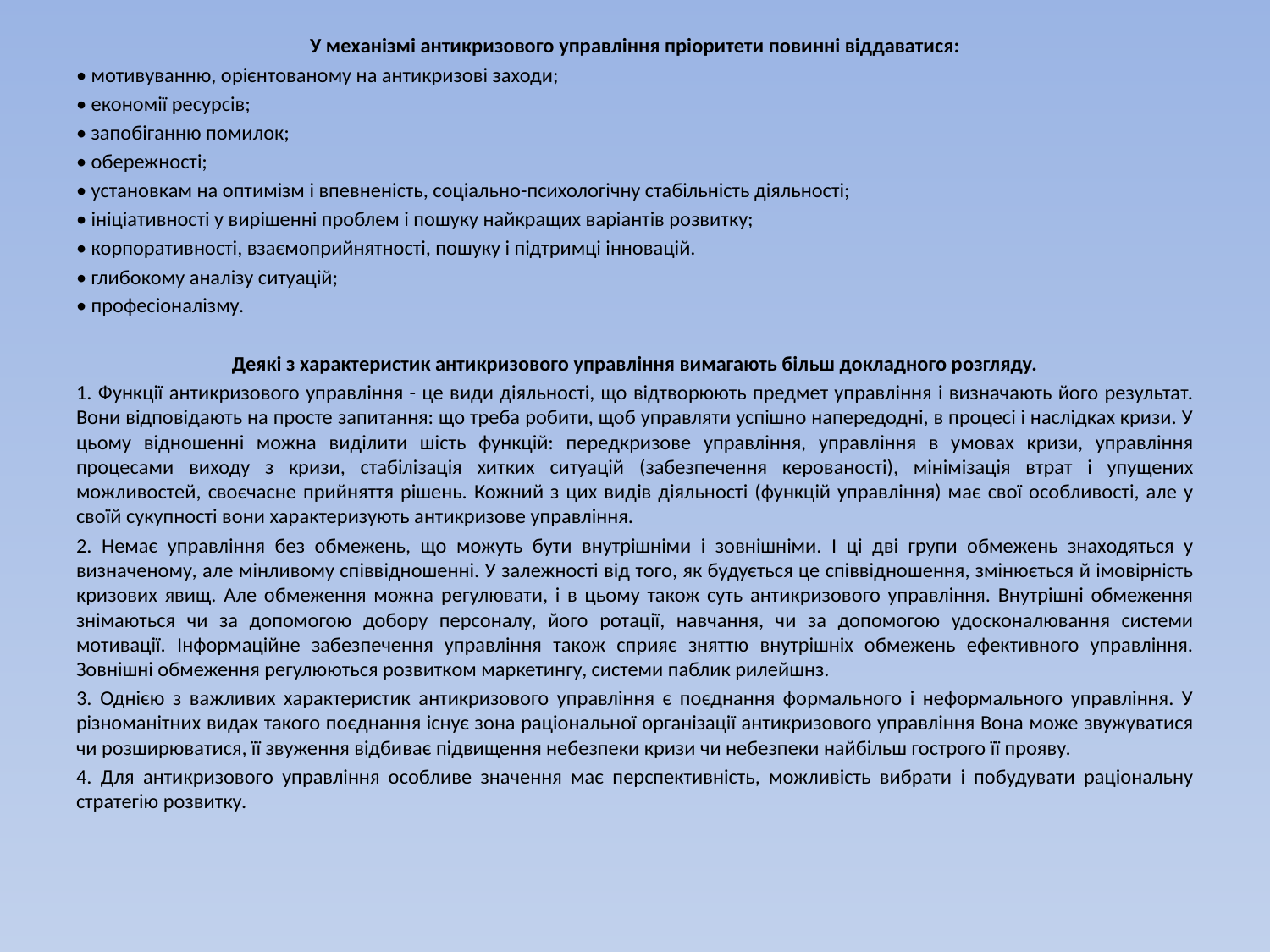

У механізмі антикризового управління пріоритети повинні віддаватися:
• мотивуванню, орієнтованому на антикризові заходи;
• економії ресурсів;
• запобіганню помилок;
• обережності;
• установкам на оптимізм і впевненість, соціально-психологічну стабільність діяльності;
• ініціативності у вирішенні проблем і пошуку найкращих варіантів розвитку;
• корпоративності, взаємоприйнятності, пошуку і підтримці інновацій.
• глибокому аналізу ситуацій;
• професіоналізму.

Деякі з характеристик антикризового управління вимагають більш докладного розгляду.
1. Функції антикризового управління - це види діяльності, що відтворюють предмет управління і визначають його результат. Вони відповідають на просте запитання: що треба робити, щоб управляти успішно напередодні, в процесі і наслідках кризи. У цьому відношенні можна виділити шість функцій: передкризове управління, управління в умовах кризи, управління процесами виходу з кризи, стабілізація хитких ситуацій (забезпечення керованості), мінімізація втрат і упущених можливостей, своєчасне прийняття рішень. Кожний з цих видів діяльності (функцій управління) має свої особливості, але у своїй сукупності вони характеризують антикризове управління.
2. Немає управління без обмежень, що можуть бути внутрішніми і зовнішніми. І ці дві групи обмежень знаходяться у визначеному, але мінливому співвідношенні. У залежності від того, як будується це співвідношення, змінюється й імовірність кризових явищ. Але обмеження можна регулювати, і в цьому також суть антикризового управління. Внутрішні обмеження знімаються чи за допомогою добору персоналу, його ротації, навчання, чи за допомогою удосконалювання системи мотивації. Інформаційне забезпечення управління також сприяє зняттю внутрішніх обмежень ефективного управління. Зовнішні обмеження регулюються розвитком маркетингу, системи паблик рилейшнз.
3. Однією з важливих характеристик антикризового управління є поєднання формального і неформального управління. У різноманітних видах такого поєднання існує зона раціональної організації антикризового управління Вона може звужуватися чи розширюватися, її звуження відбиває підвищення небезпеки кризи чи небезпеки найбільш гострого її прояву.
4. Для антикризового управління особливе значення має перспективність, можливість вибрати і побудувати раціональну стратегію розвитку.